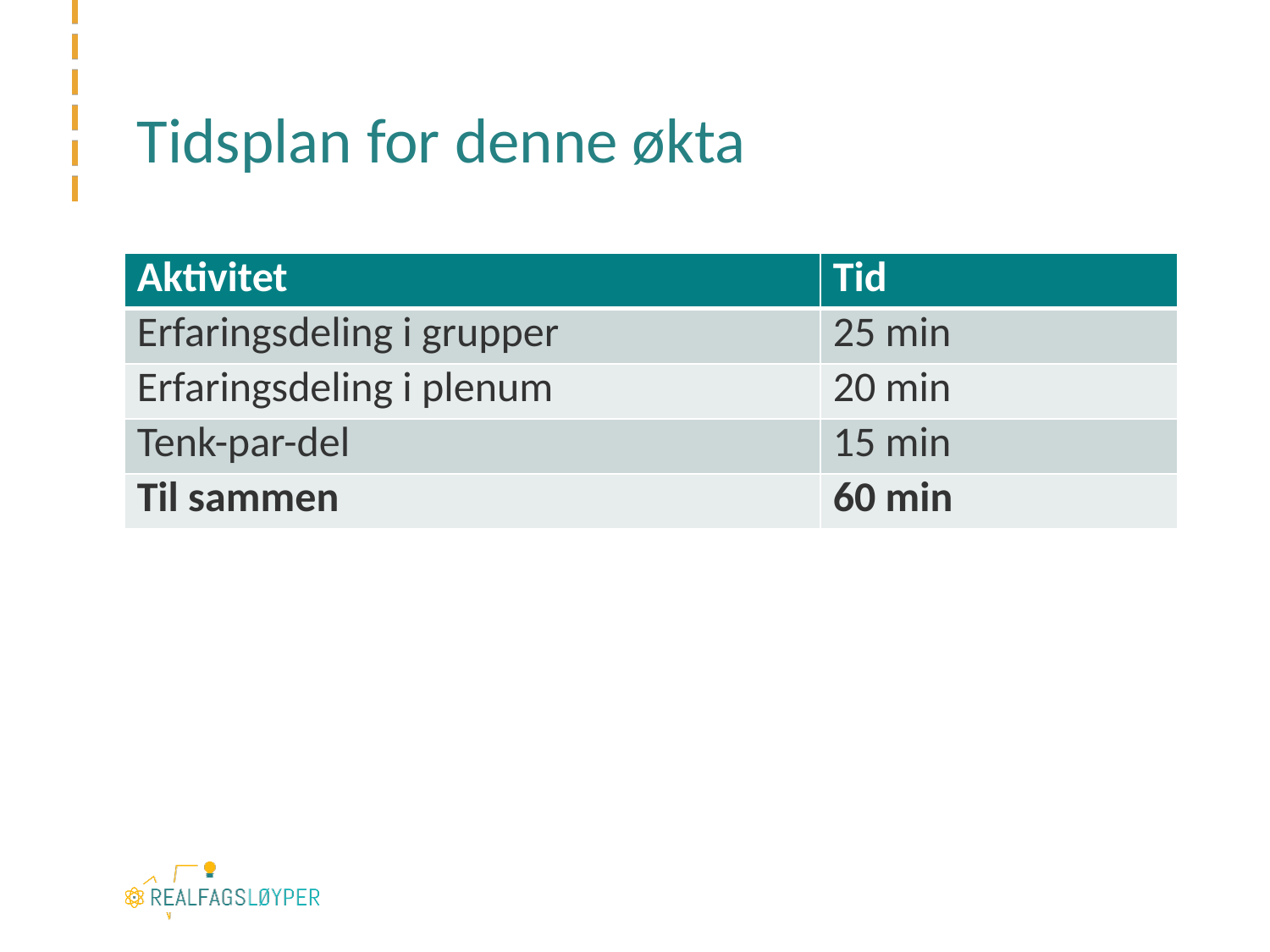

# Tidsplan for denne økta
| Aktivitet | Tid |
| --- | --- |
| Erfaringsdeling i grupper | 25 min |
| Erfaringsdeling i plenum | 20 min |
| Tenk-par-del | 15 min |
| Til sammen | 60 min |